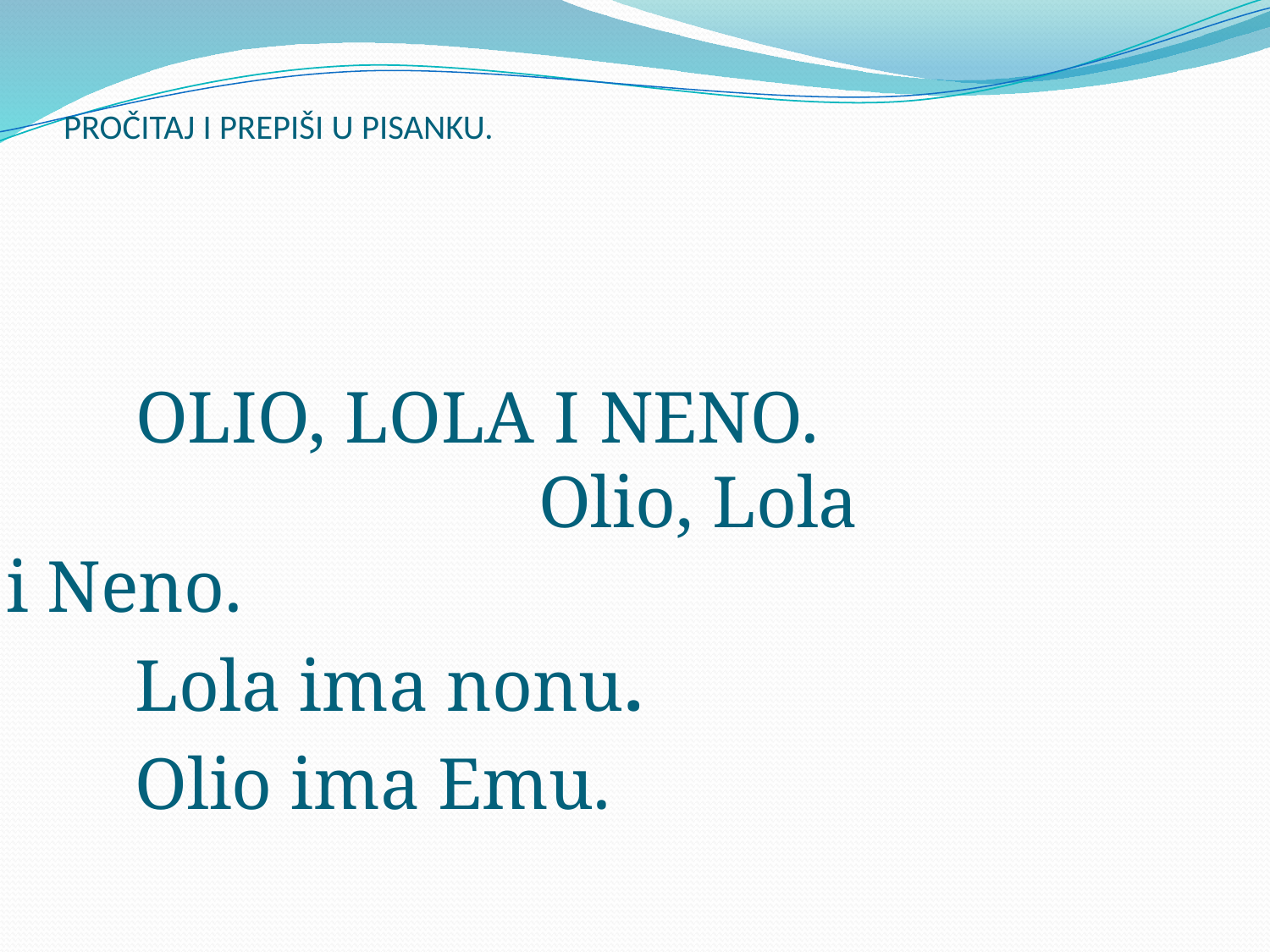

# PROČITAJ I PREPIŠI U PISANKU.

  	OLIO, LOLA I NENO.                            	Olio, Lola i Neno.
       Lola ima nonu.
       Olio ima Emu.